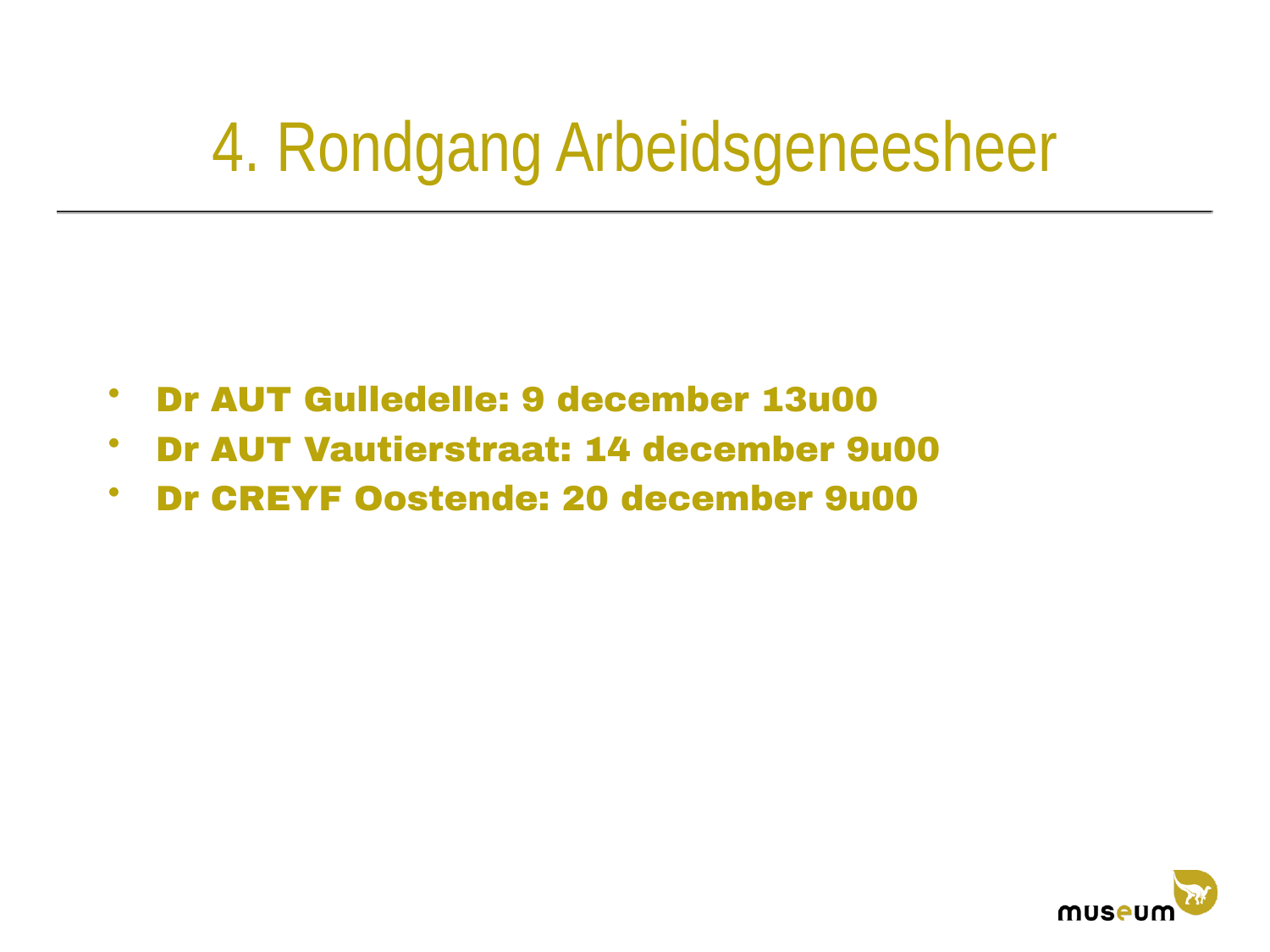

# 4. Rondgang Arbeidsgeneesheer

Dr AUT Gulledelle: 9 december 13u00
Dr AUT Vautierstraat: 14 december 9u00
Dr CREYF Oostende: 20 december 9u00